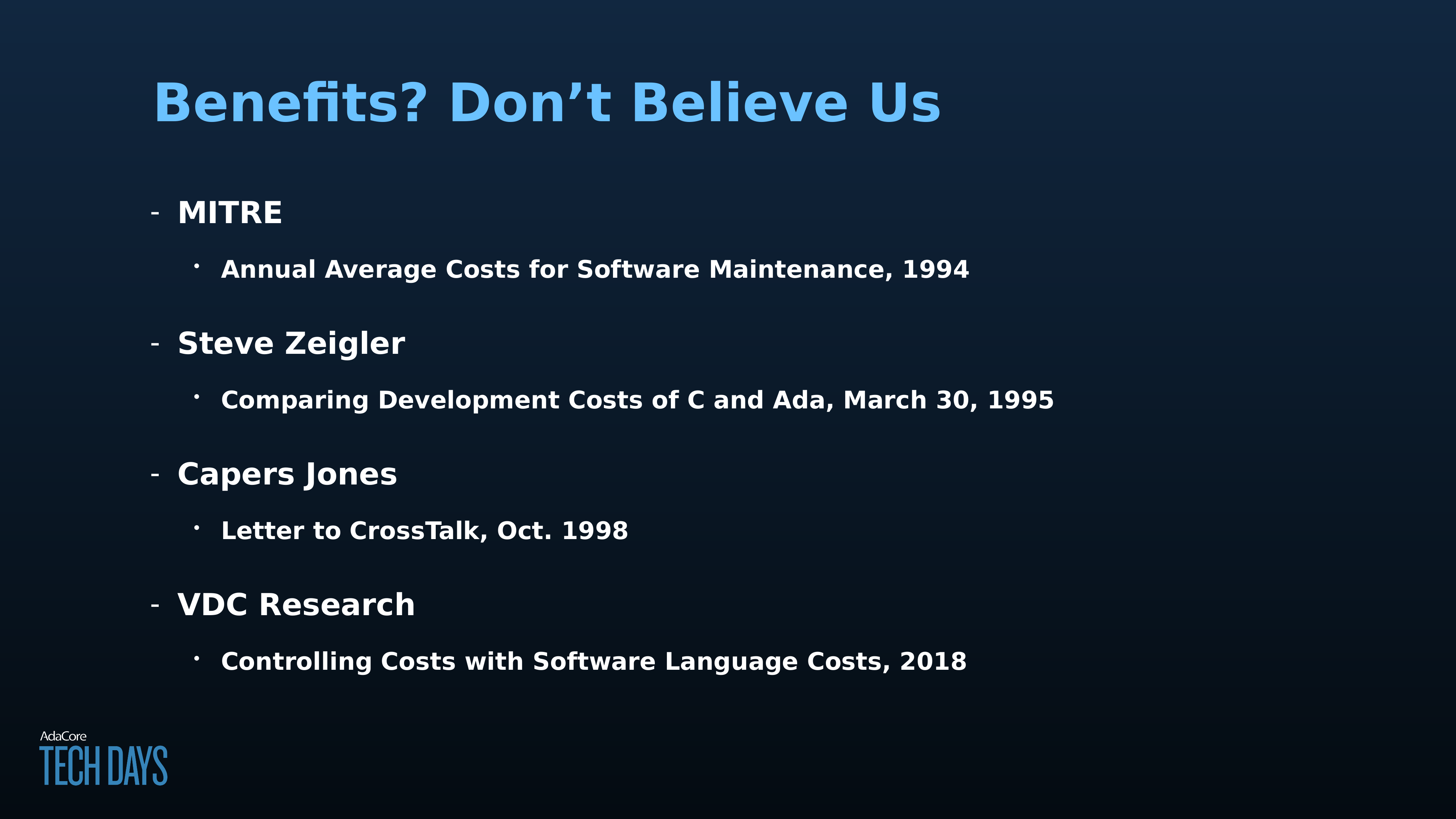

# Benefits? Don’t Believe Us
MITRE
Annual Average Costs for Software Maintenance, 1994
Steve Zeigler
Comparing Development Costs of C and Ada, March 30, 1995
Capers Jones
Letter to CrossTalk, Oct. 1998
VDC Research
Controlling Costs with Software Language Costs, 2018